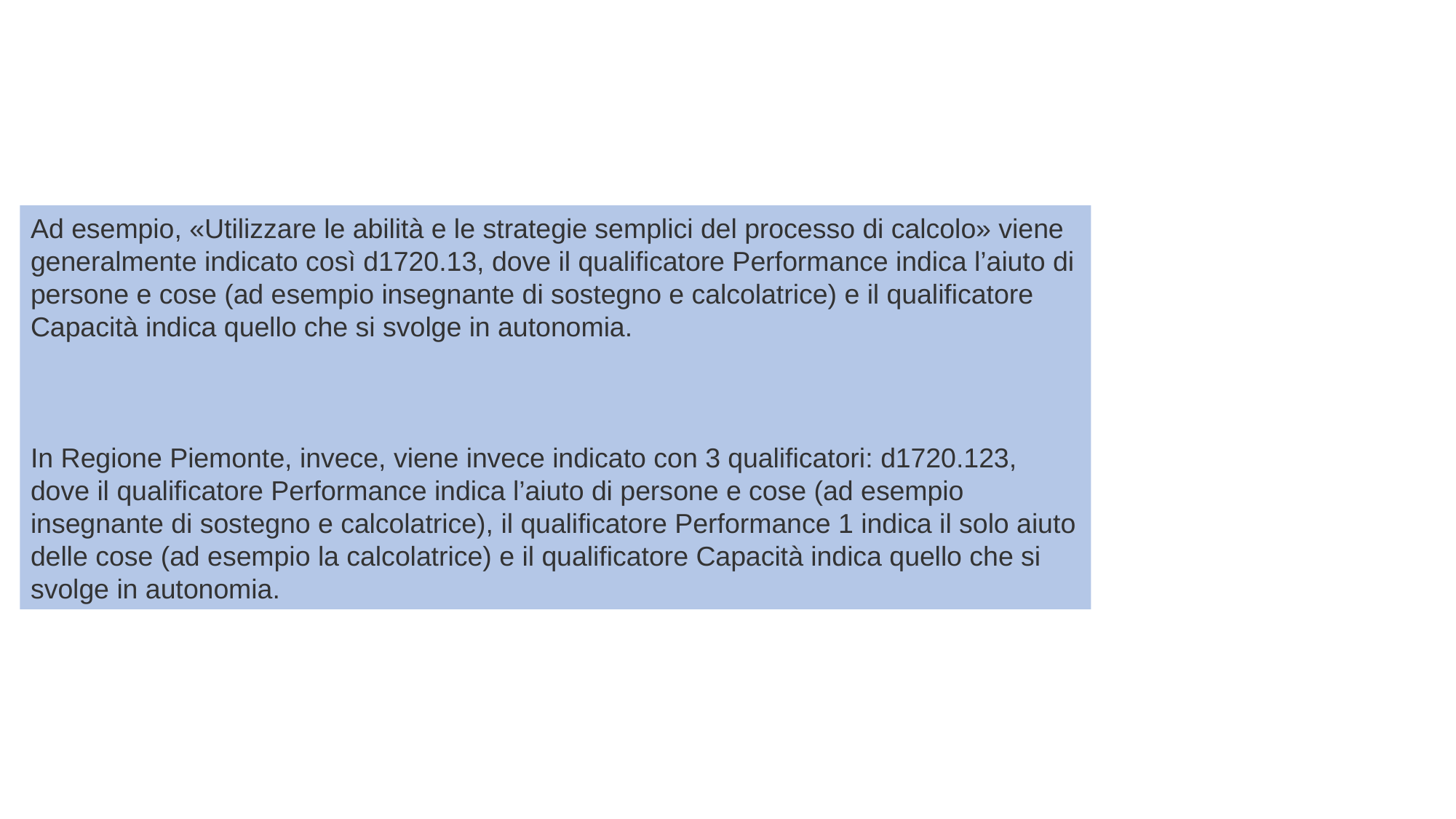

Ad esempio, «Utilizzare le abilità e le strategie semplici del processo di calcolo» viene generalmente indicato così d1720.13, dove il qualificatore Performance indica l’aiuto di persone e cose (ad esempio insegnante di sostegno e calcolatrice) e il qualificatore Capacità indica quello che si svolge in autonomia.

In Regione Piemonte, invece, viene invece indicato con 3 qualificatori: d1720.123,
dove il qualificatore Performance indica l’aiuto di persone e cose (ad esempio insegnante di sostegno e calcolatrice), il qualificatore Performance 1 indica il solo aiuto delle cose (ad esempio la calcolatrice) e il qualificatore Capacità indica quello che si svolge in autonomia.